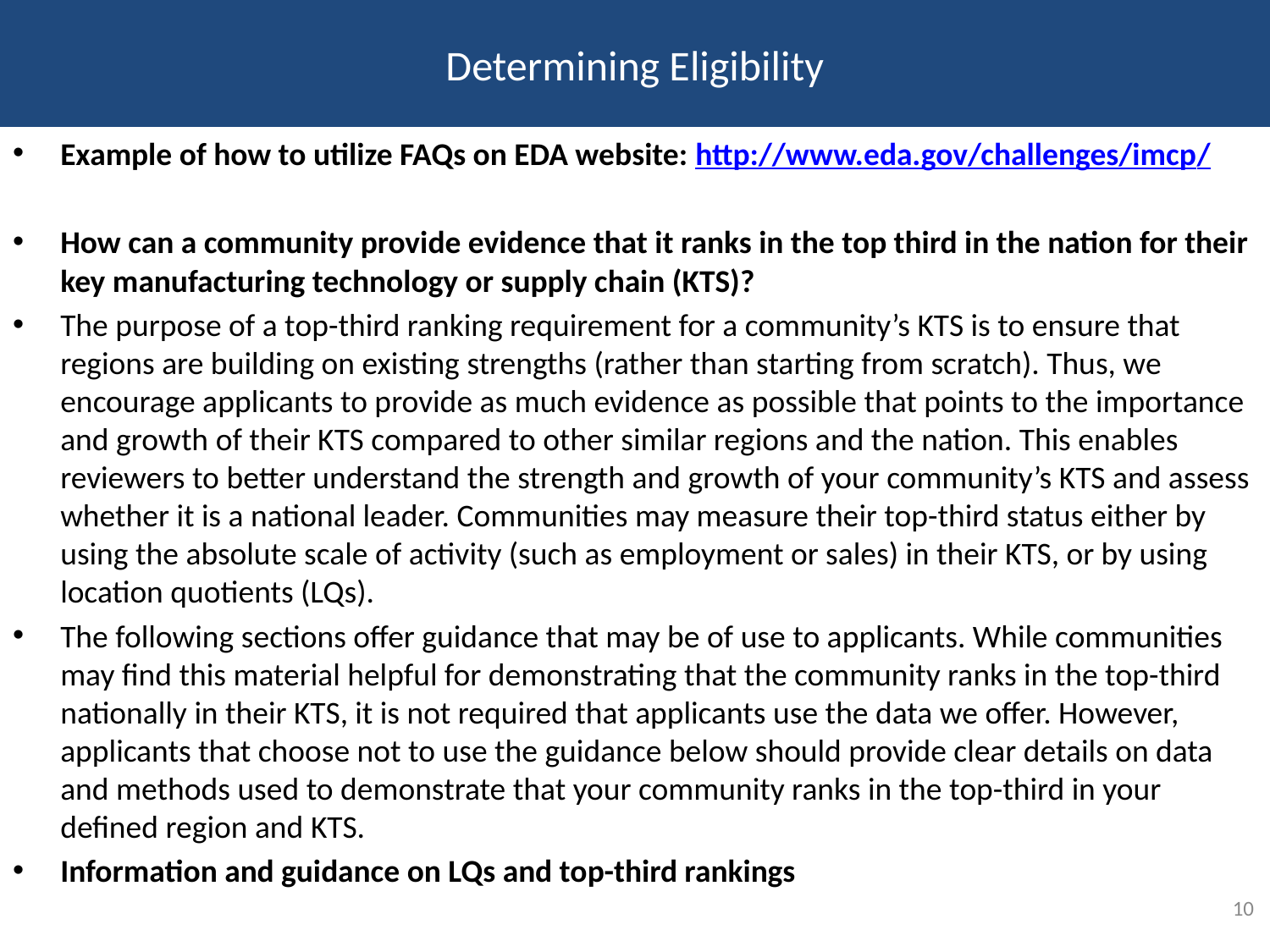

# Determining Eligibility
Example of how to utilize FAQs on EDA website: http://www.eda.gov/challenges/imcp/

How can a community provide evidence that it ranks in the top third in the nation for their key manufacturing technology or supply chain (KTS)?
The purpose of a top-third ranking requirement for a community’s KTS is to ensure that regions are building on existing strengths (rather than starting from scratch). Thus, we encourage applicants to provide as much evidence as possible that points to the importance and growth of their KTS compared to other similar regions and the nation. This enables reviewers to better understand the strength and growth of your community’s KTS and assess whether it is a national leader. Communities may measure their top-third status either by using the absolute scale of activity (such as employment or sales) in their KTS, or by using location quotients (LQs).
The following sections offer guidance that may be of use to applicants. While communities may find this material helpful for demonstrating that the community ranks in the top-third nationally in their KTS, it is not required that applicants use the data we offer. However, applicants that choose not to use the guidance below should provide clear details on data and methods used to demonstrate that your community ranks in the top-third in your defined region and KTS.
Information and guidance on LQs and top-third rankings
10